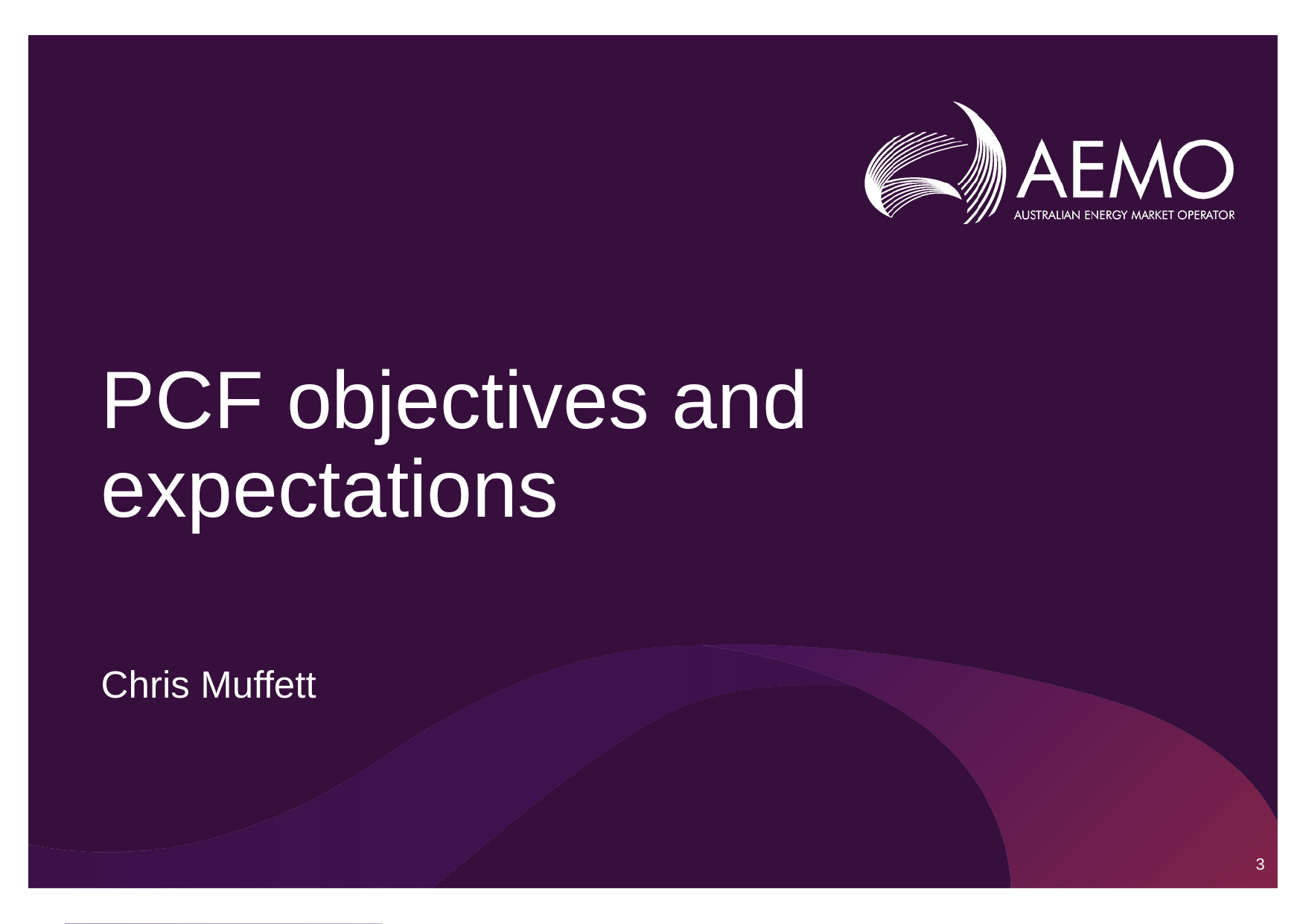

# PCF objectives and expectations
Chris Muffett
3